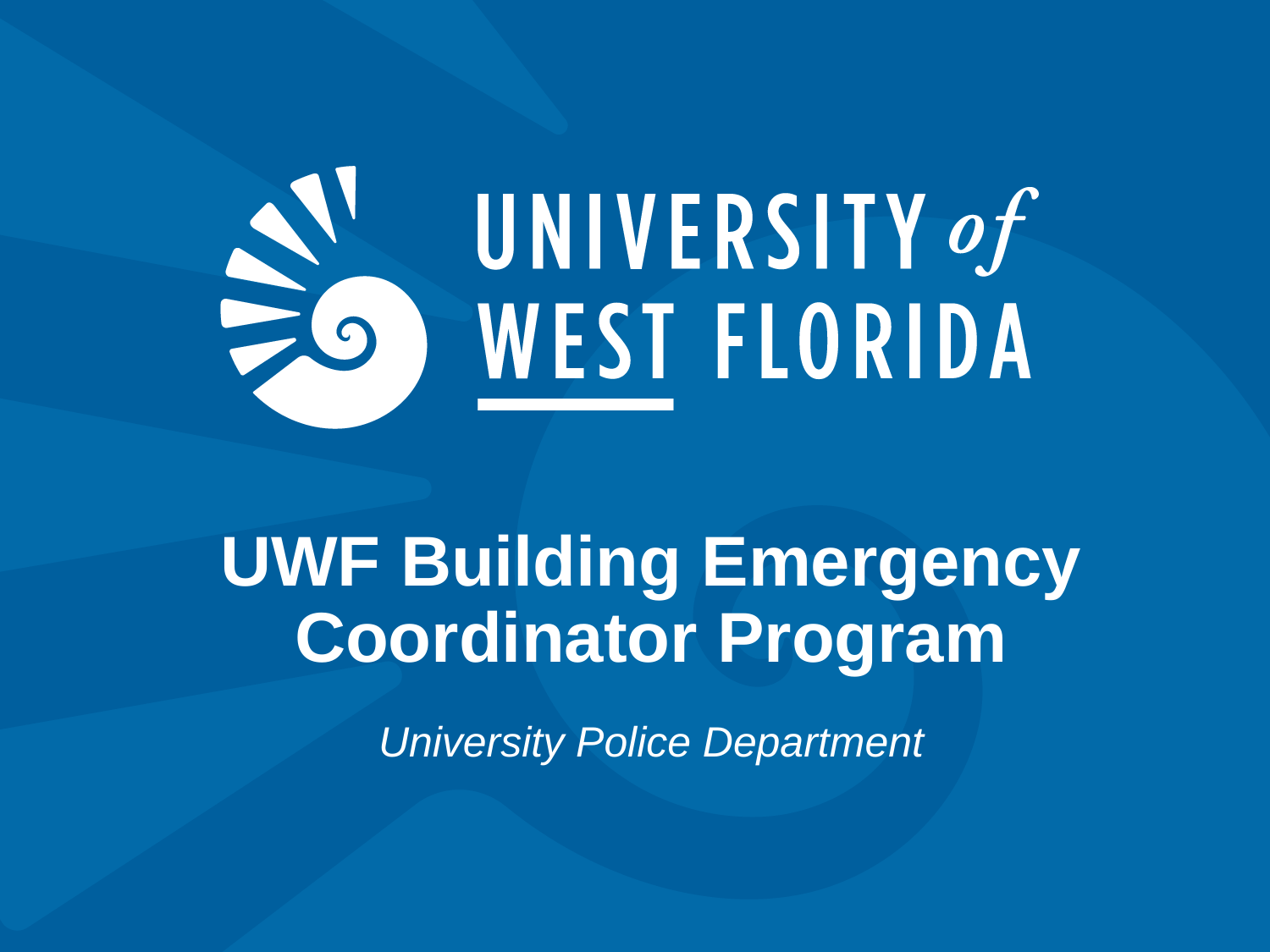

# UWF Building Emergency Coordinator Program
University Police Department